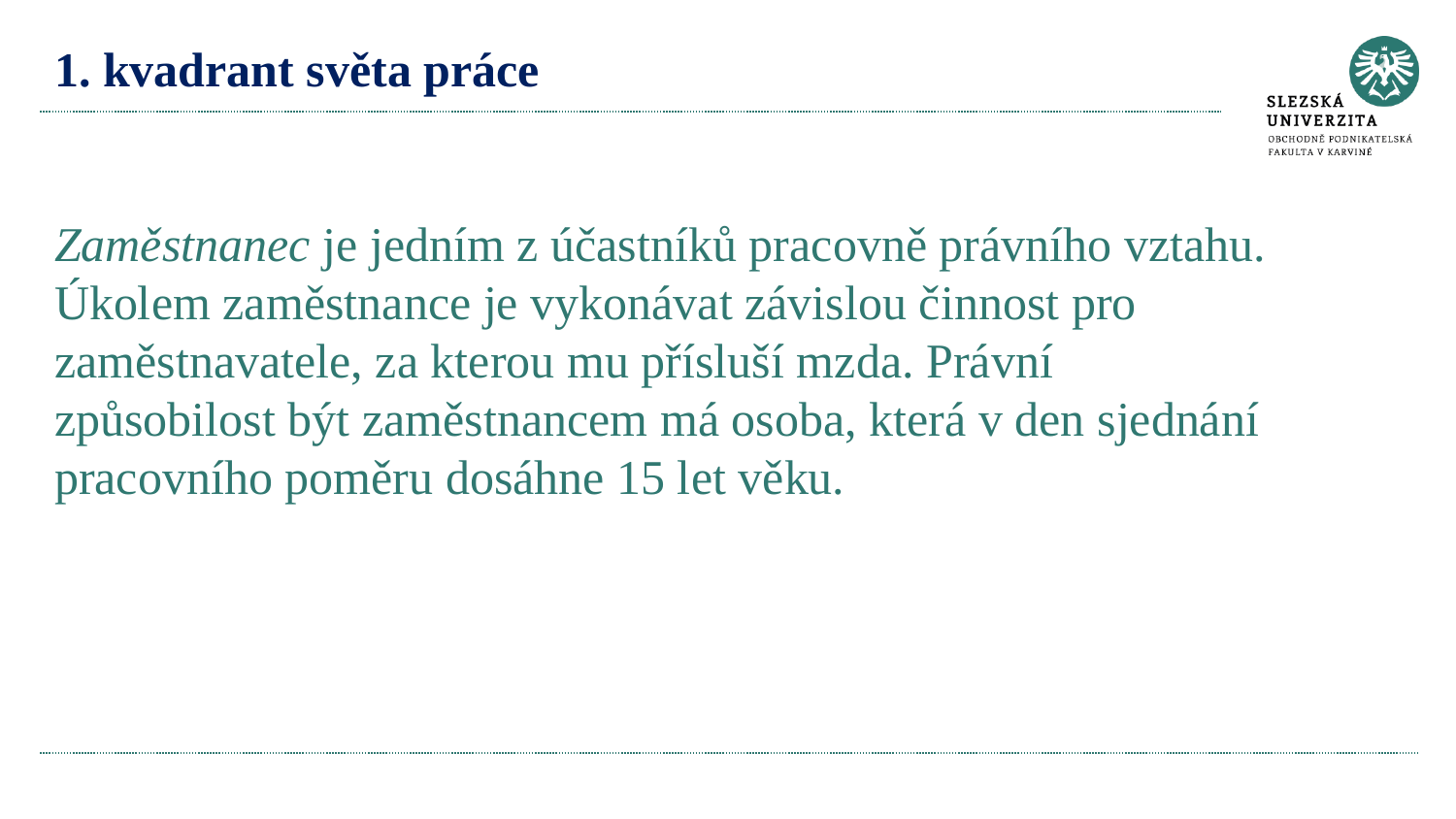

# 1. kvadrant světa práce Zaměstnanec je jedním z účastníků pracovně právního vztahu. Úkolem zaměstnance je vykonávat závislou činnost pro zaměstnavatele, za kterou mu přísluší mzda. Právní způsobilost být zaměstnancem má osoba, která v den sjednání pracovního poměru dosáhne 15 let věku.